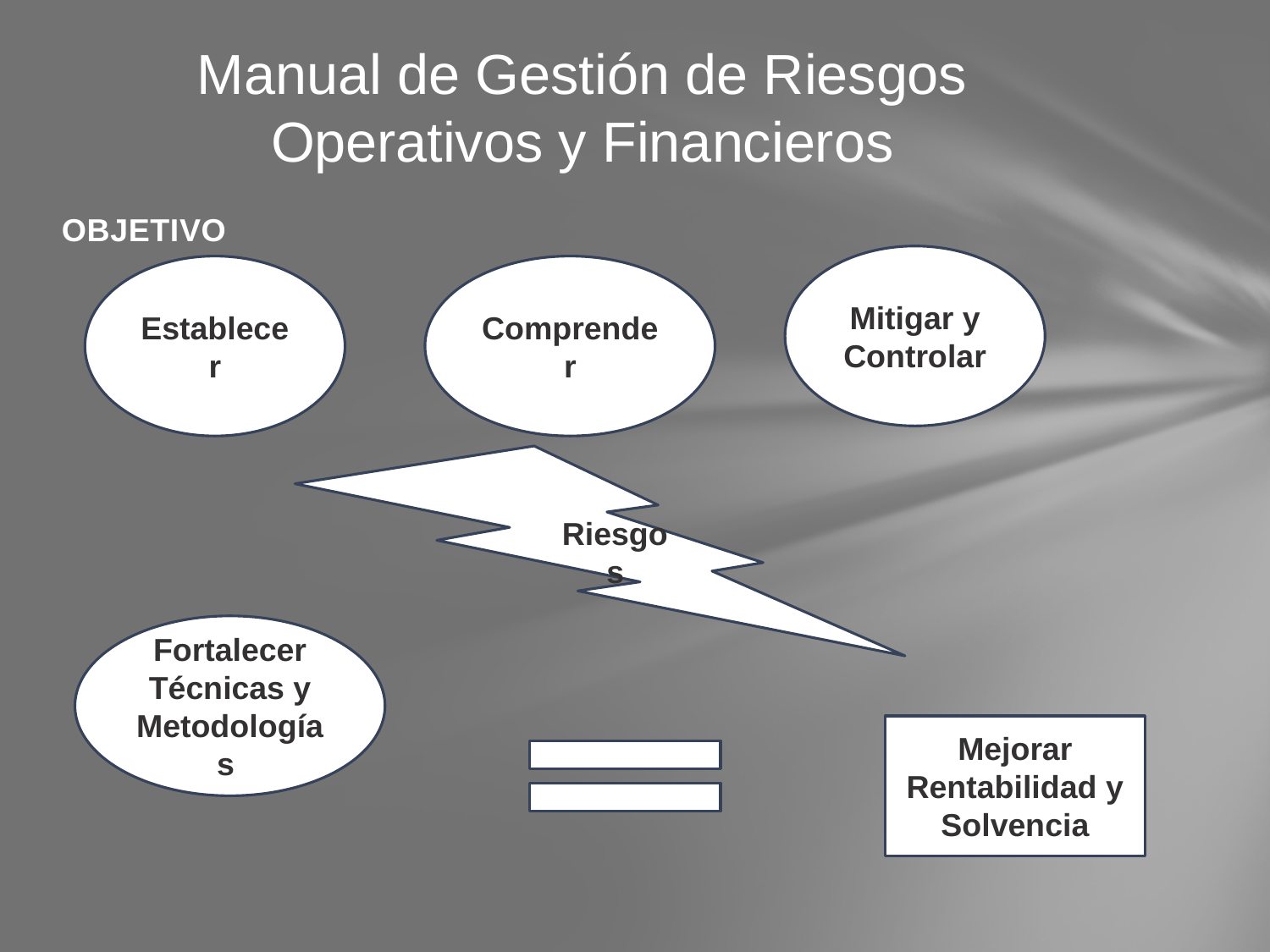

# Manual de Gestión de Riesgos Operativos y Financieros
OBJETIVO

Mitigar y Controlar
Establecer
Comprender
Riesgos
Fortalecer Técnicas y Metodologías

Mejorar Rentabilidad y Solvencia